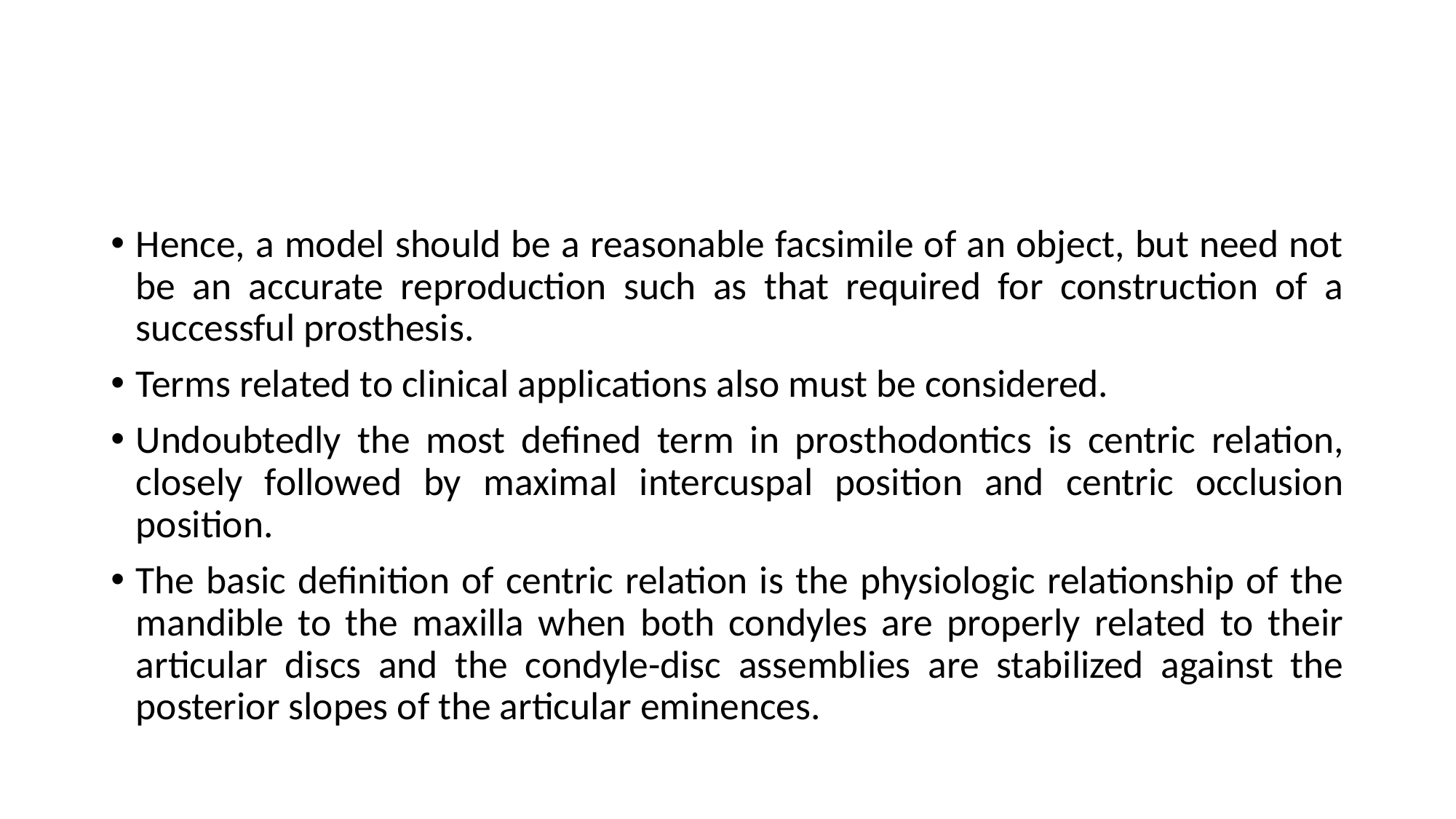

#
Hence, a model should be a reasonable facsimile of an object, but need not be an accurate reproduction such as that required for construction of a successful prosthesis.
Terms related to clinical applications also must be considered.
Undoubtedly the most defined term in prosthodontics is centric relation, closely followed by maximal intercuspal position and centric occlusion position.
The basic definition of centric relation is the physiologic relationship of the mandible to the maxilla when both condyles are properly related to their articular discs and the condyle-disc assemblies are stabilized against the posterior slopes of the articular eminences.